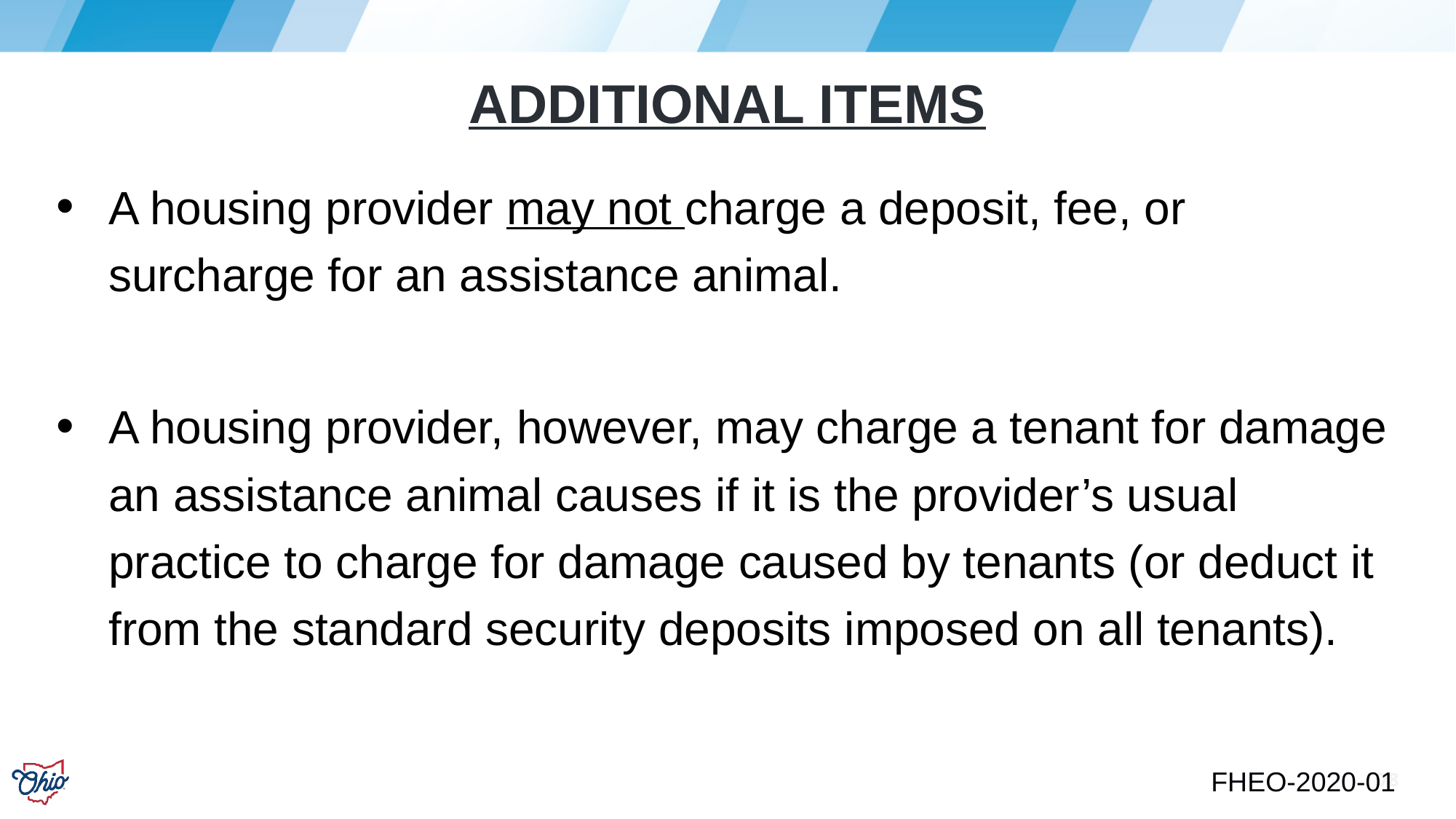

# Additional Items
A housing provider may not charge a deposit, fee, or surcharge for an assistance animal.

A housing provider, however, may charge a tenant for damage an assistance animal causes if it is the provider’s usual practice to charge for damage caused by tenants (or deduct it from the standard security deposits imposed on all tenants).

78
FHEO-2020-01